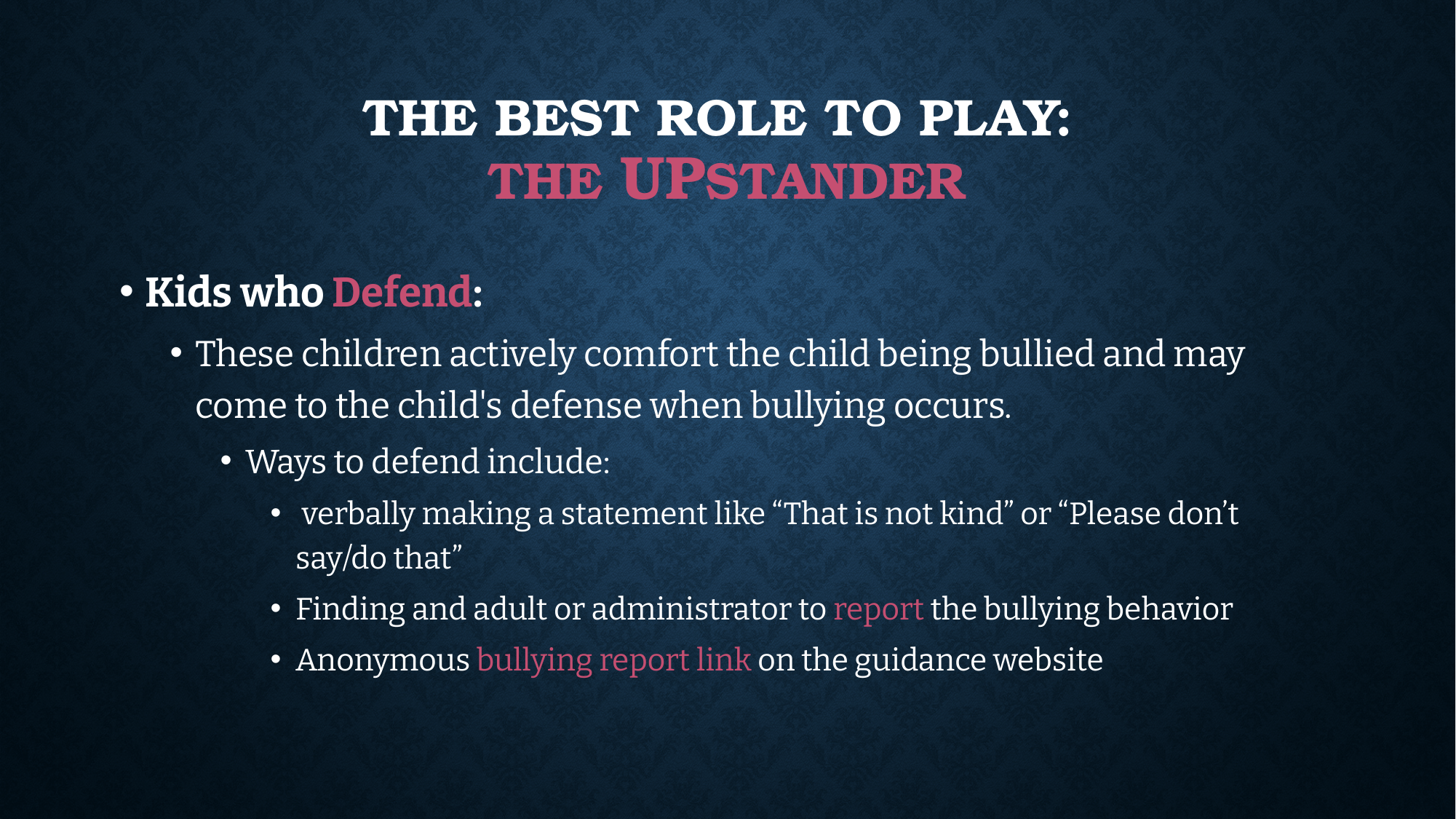

# The BEST Role to Play: The UPSTANDER
Kids who Defend:
These children actively comfort the child being bullied and may come to the child's defense when bullying occurs.
Ways to defend include:
 verbally making a statement like “That is not kind” or “Please don’t say/do that”
Finding and adult or administrator to report the bullying behavior
Anonymous bullying report link on the guidance website